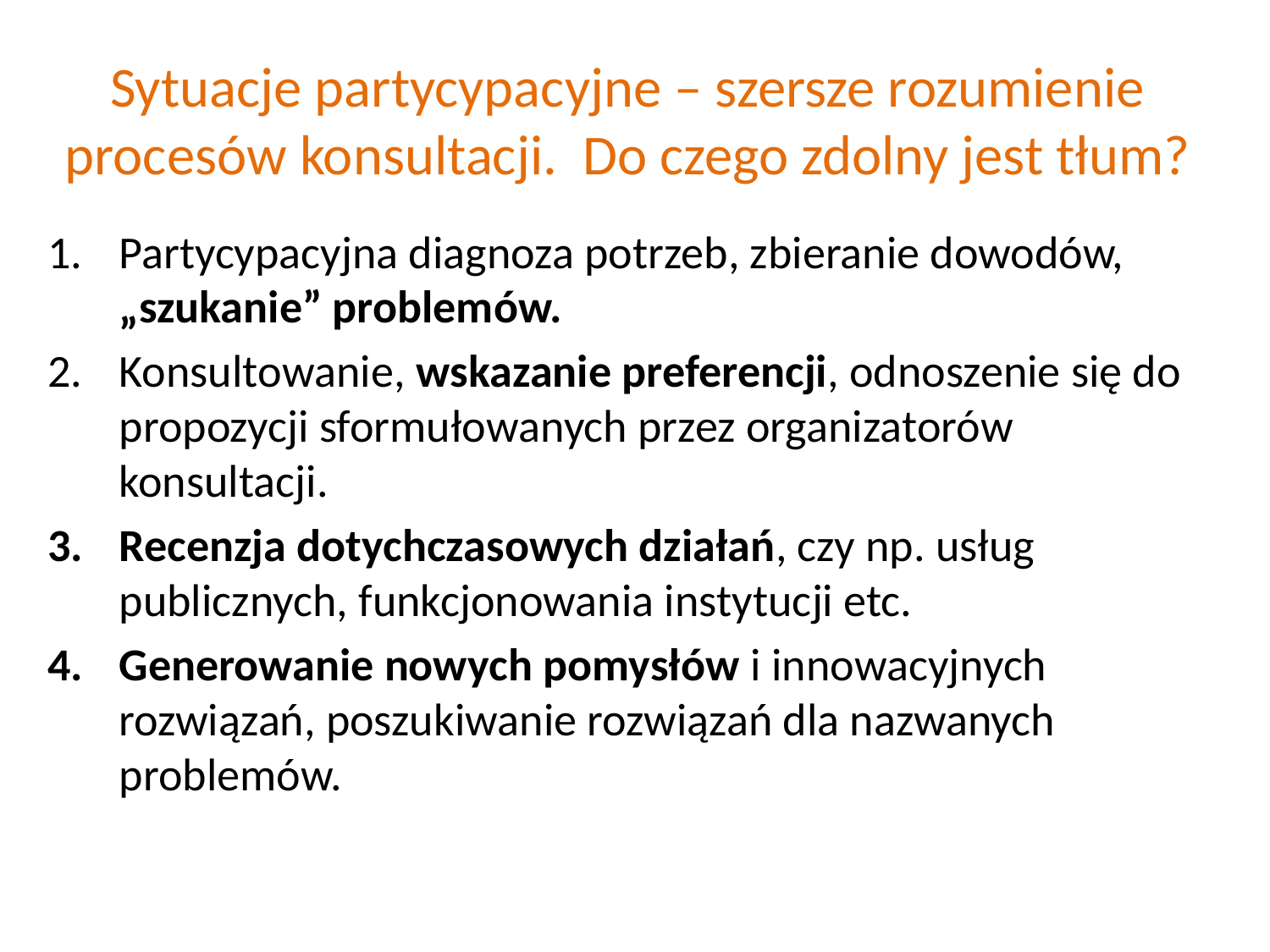

# Sytuacje partycypacyjne – szersze rozumienie procesów konsultacji.  Do czego zdolny jest tłum?
Partycypacyjna diagnoza potrzeb, zbieranie dowodów, „szukanie” problemów.
Konsultowanie, wskazanie preferencji, odnoszenie się do propozycji sformułowanych przez organizatorów konsultacji.
Recenzja dotychczasowych działań, czy np. usług publicznych, funkcjonowania instytucji etc.
Generowanie nowych pomysłów i innowacyjnych rozwiązań, poszukiwanie rozwiązań dla nazwanych problemów.